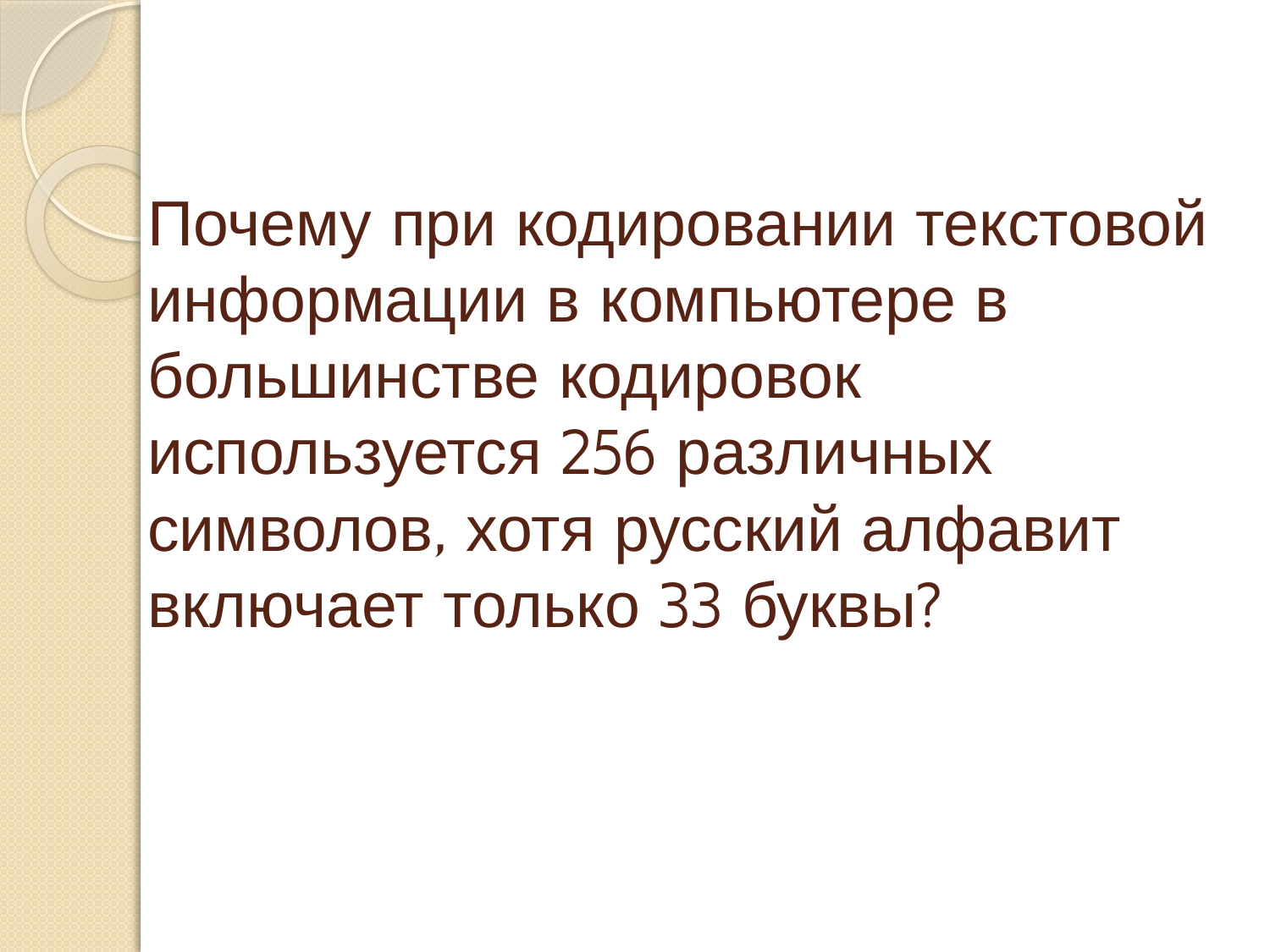

# Почему при кодировании текстовой информации в компьютере в большинстве кодировок используется 256 различных символов, хотя русский алфавит включает только 33 буквы?